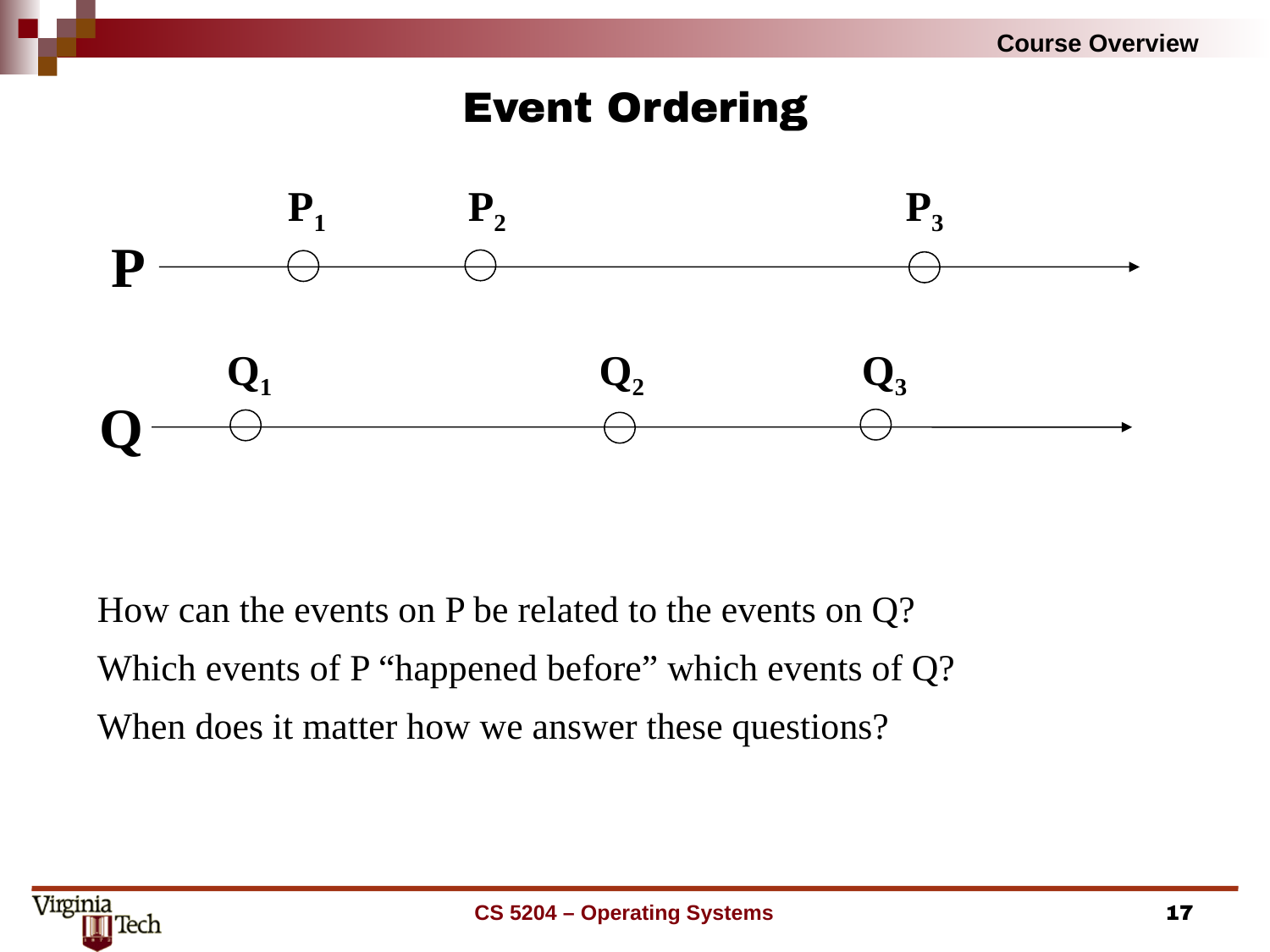

# Event Ordering
P1
P2
P3
P

Q1
Q2
Q3
Q

How can the events on P be related to the events on Q?
Which events of P “happened before” which events of Q?
When does it matter how we answer these questions?
CS 5204 – Operating Systems
17